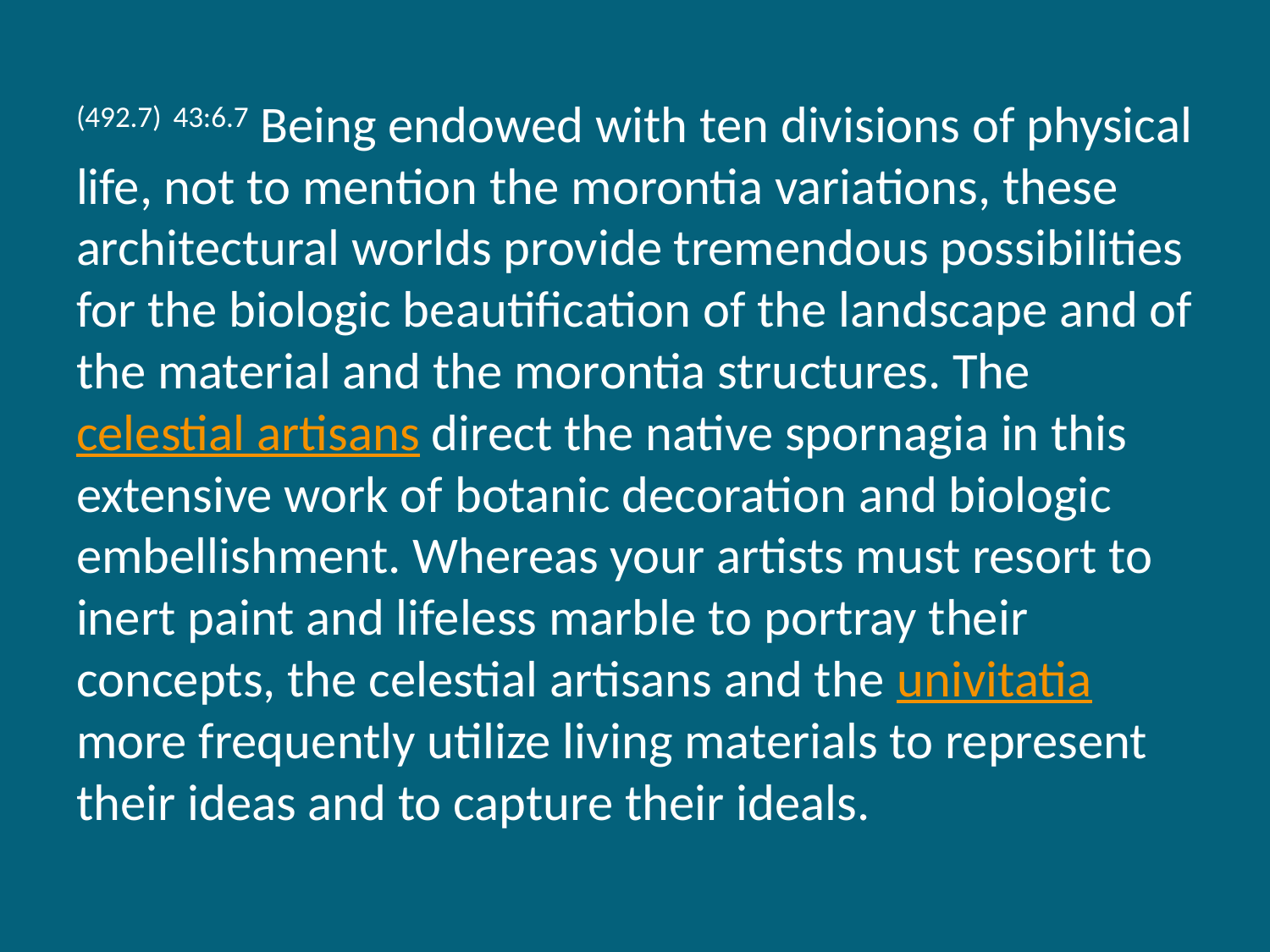

(492.7) 43:6.7 Being endowed with ten divisions of physical life, not to mention the morontia variations, these architectural worlds provide tremendous possibilities for the biologic beautification of the landscape and of the material and the morontia structures. The celestial artisans direct the native spornagia in this extensive work of botanic decoration and biologic embellishment. Whereas your artists must resort to inert paint and lifeless marble to portray their concepts, the celestial artisans and the univitatia more frequently utilize living materials to represent their ideas and to capture their ideals.